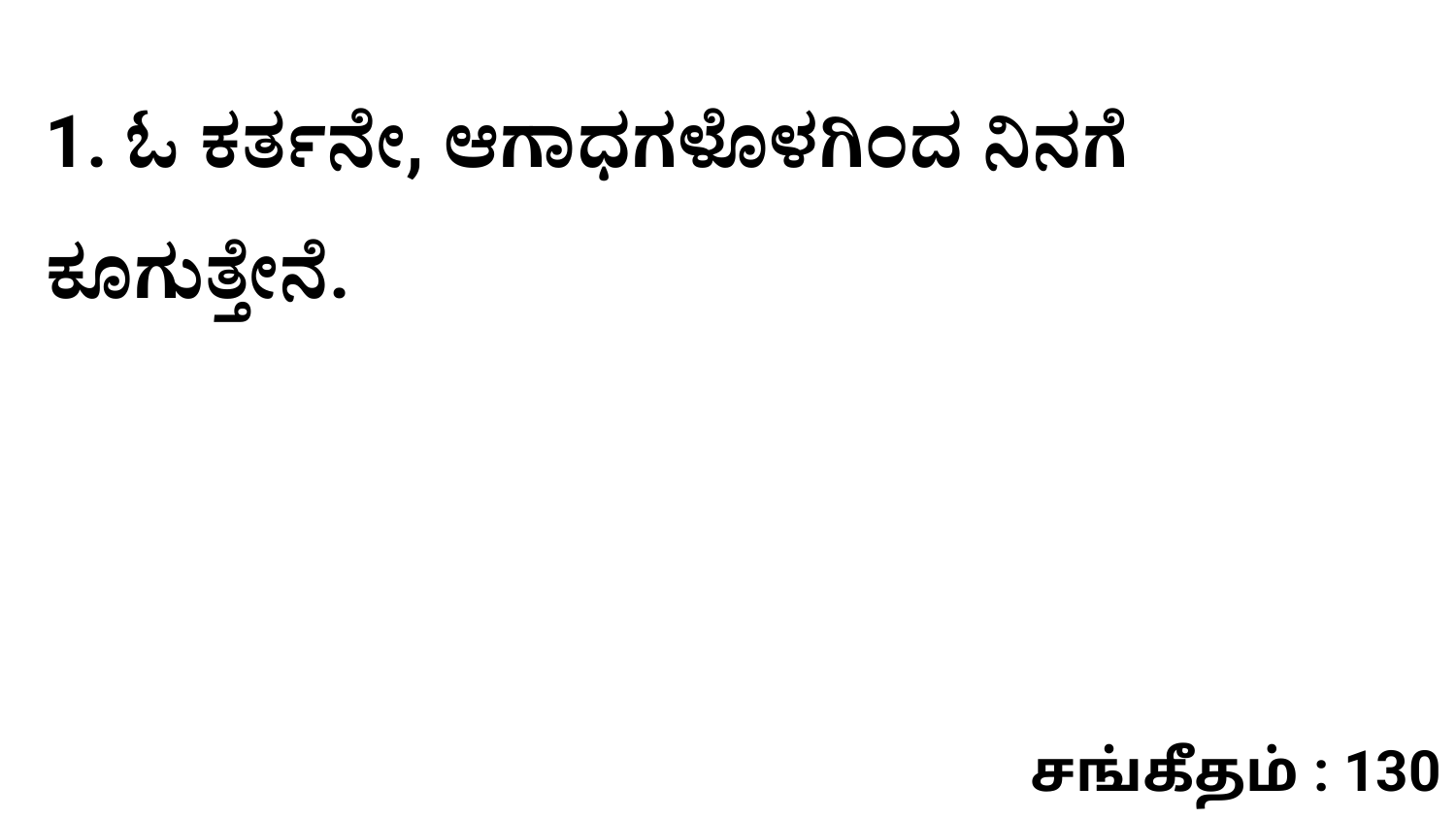

1. ಓ ಕರ್ತನೇ, ಆಗಾಧಗಳೊಳಗಿಂದ ನಿನಗೆ ಕೂಗುತ್ತೇನೆ.
சங்கீதம் : 130